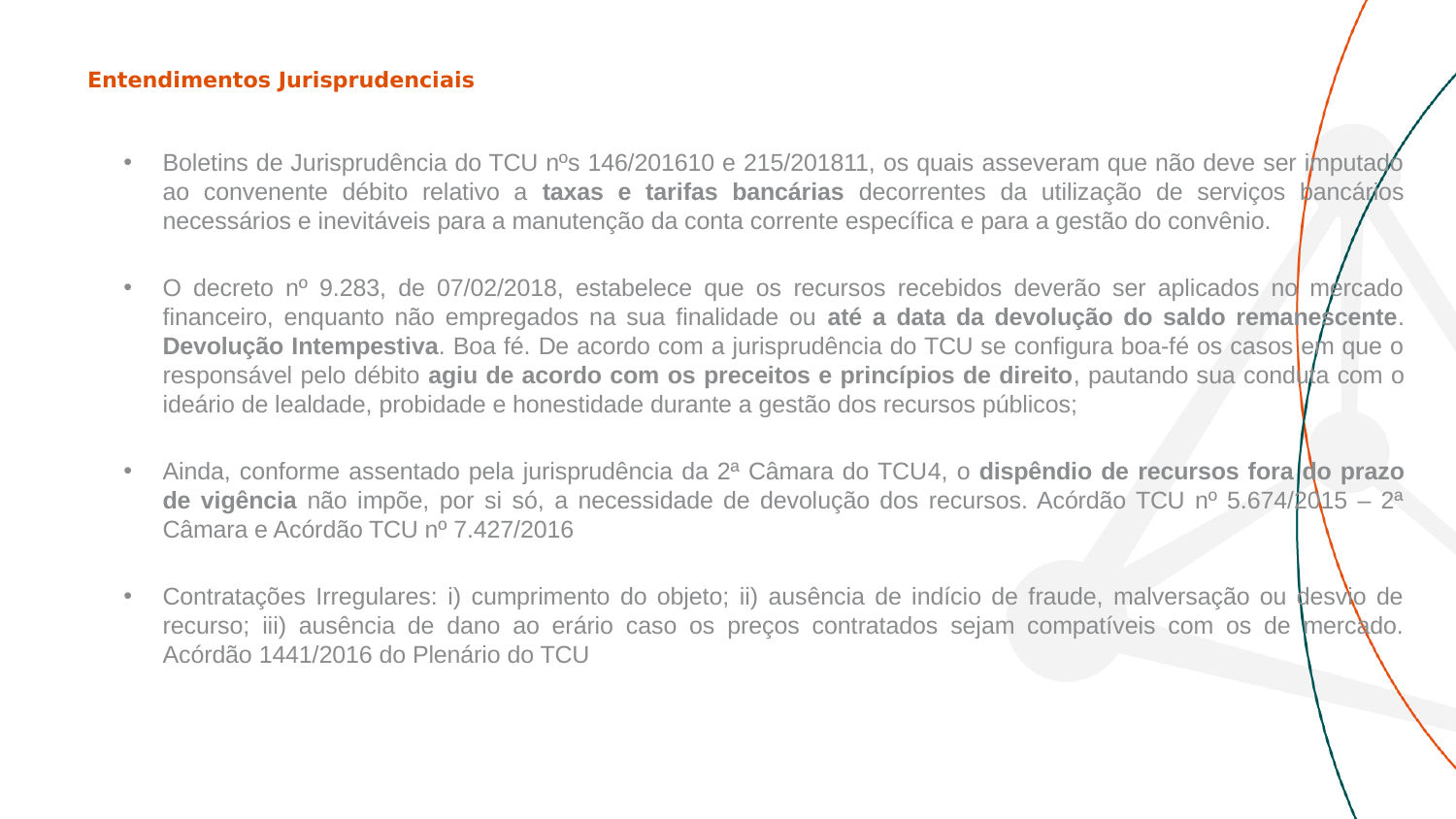

# Entendimentos Jurisprudenciais
Boletins de Jurisprudência do TCU nºs 146/201610 e 215/201811, os quais asseveram que não deve ser imputado ao convenente débito relativo a taxas e tarifas bancárias decorrentes da utilização de serviços bancários necessários e inevitáveis para a manutenção da conta corrente específica e para a gestão do convênio.

O decreto nº 9.283, de 07/02/2018, estabelece que os recursos recebidos deverão ser aplicados no mercado financeiro, enquanto não empregados na sua finalidade ou até a data da devolução do saldo remanescente. Devolução Intempestiva. Boa fé. De acordo com a jurisprudência do TCU se configura boa-fé os casos em que o responsável pelo débito agiu de acordo com os preceitos e princípios de direito, pautando sua conduta com o ideário de lealdade, probidade e honestidade durante a gestão dos recursos públicos;

Ainda, conforme assentado pela jurisprudência da 2ª Câmara do TCU4, o dispêndio de recursos fora do prazo de vigência não impõe, por si só, a necessidade de devolução dos recursos. Acórdão TCU nº 5.674/2015 – 2ª Câmara e Acórdão TCU nº 7.427/2016

Contratações Irregulares: i) cumprimento do objeto; ii) ausência de indício de fraude, malversação ou desvio de recurso; iii) ausência de dano ao erário caso os preços contratados sejam compatíveis com os de mercado. Acórdão 1441/2016 do Plenário do TCU